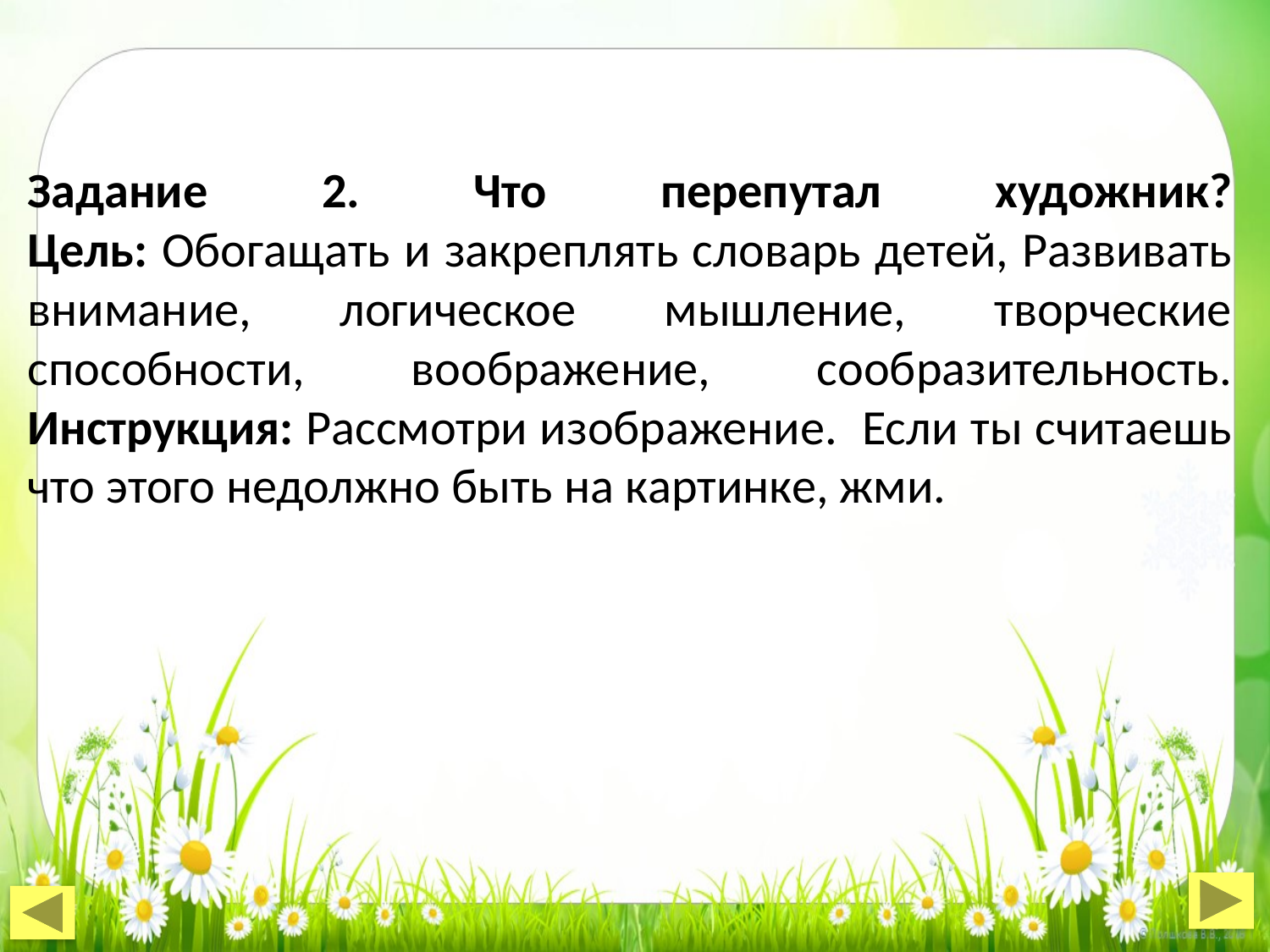

# Задание 2. Что перепутал художник? Цель: Обогащать и закреплять словарь детей, Развивать внимание, логическое мышление, творческие способности, воображение, сообразительность. Инструкция: Рассмотри изображение.  Если ты считаешь что этого недолжно быть на картинке, жми.